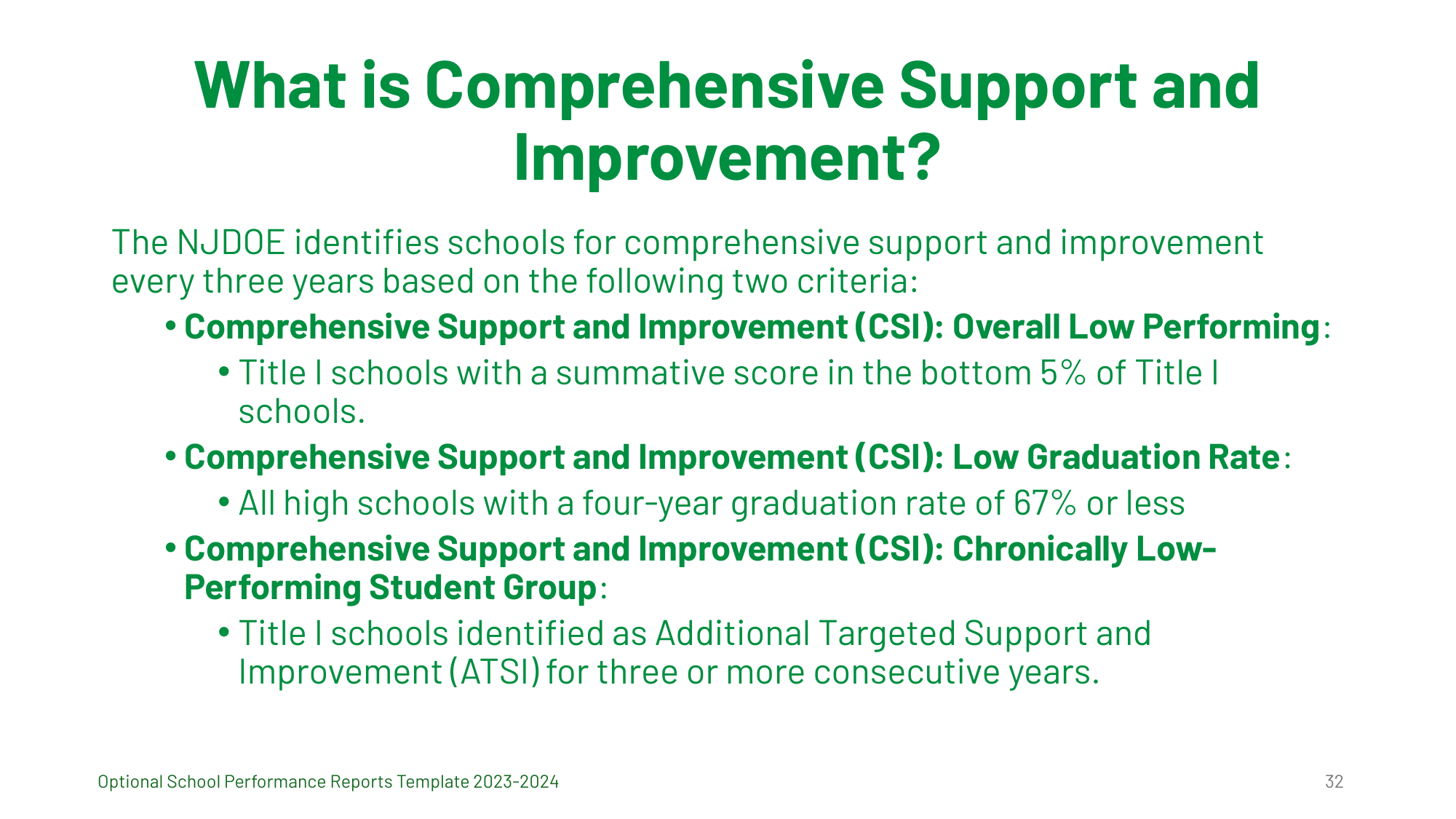

# What is Comprehensive Support and Improvement?
The NJDOE identifies schools for comprehensive support and improvement every three years based on the following two criteria:
Comprehensive Support and Improvement (CSI): Overall Low Performing:
Title I schools with a summative score in the bottom 5% of Title I schools.
Comprehensive Support and Improvement (CSI): Low Graduation Rate:
All high schools with a four-year graduation rate of 67% or less
Comprehensive Support and Improvement (CSI): Chronically Low-Performing Student Group:
Title I schools identified as Additional Targeted Support and Improvement (ATSI) for three or more consecutive years.

32